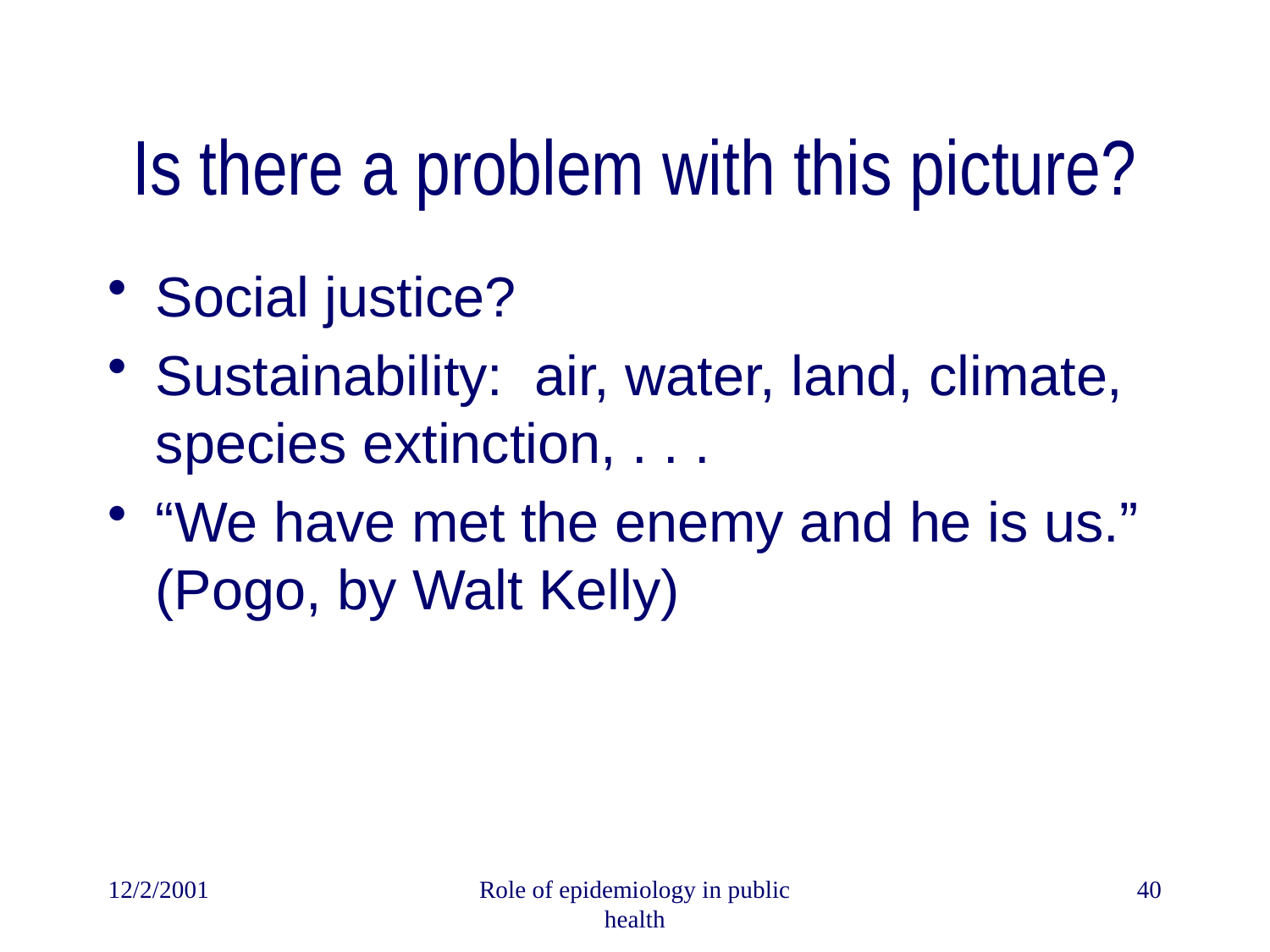

# Is there a problem with this picture?
Social justice?
Sustainability:  air, water, land, climate, species extinction, . . .
“We have met the enemy and he is us.” (Pogo, by Walt Kelly)
12/2/2001
Role of epidemiology in public health
40